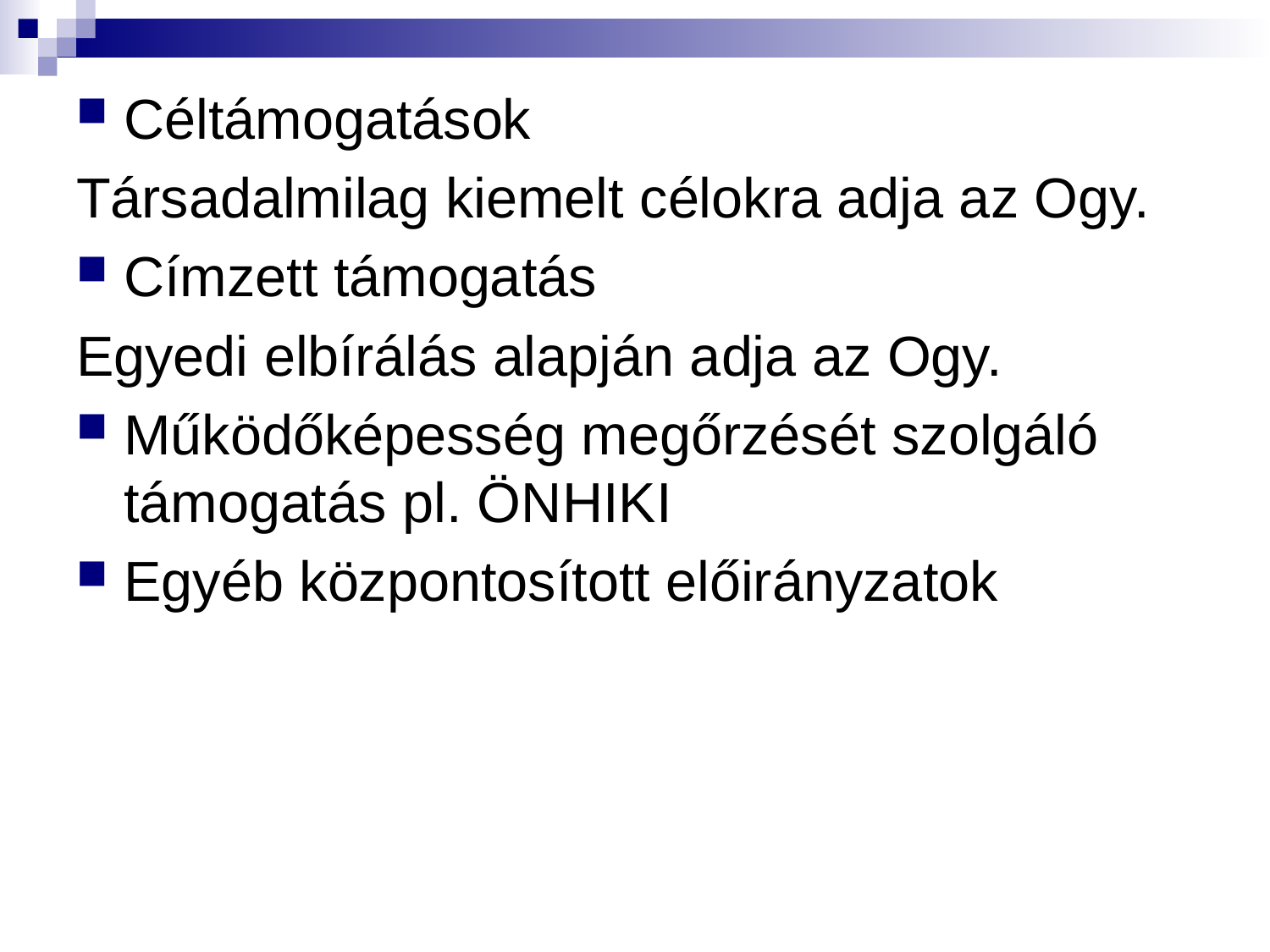

#
Céltámogatások
Társadalmilag kiemelt célokra adja az Ogy.
Címzett támogatás
Egyedi elbírálás alapján adja az Ogy.
Működőképesség megőrzését szolgáló támogatás pl. ÖNHIKI
Egyéb központosított előirányzatok